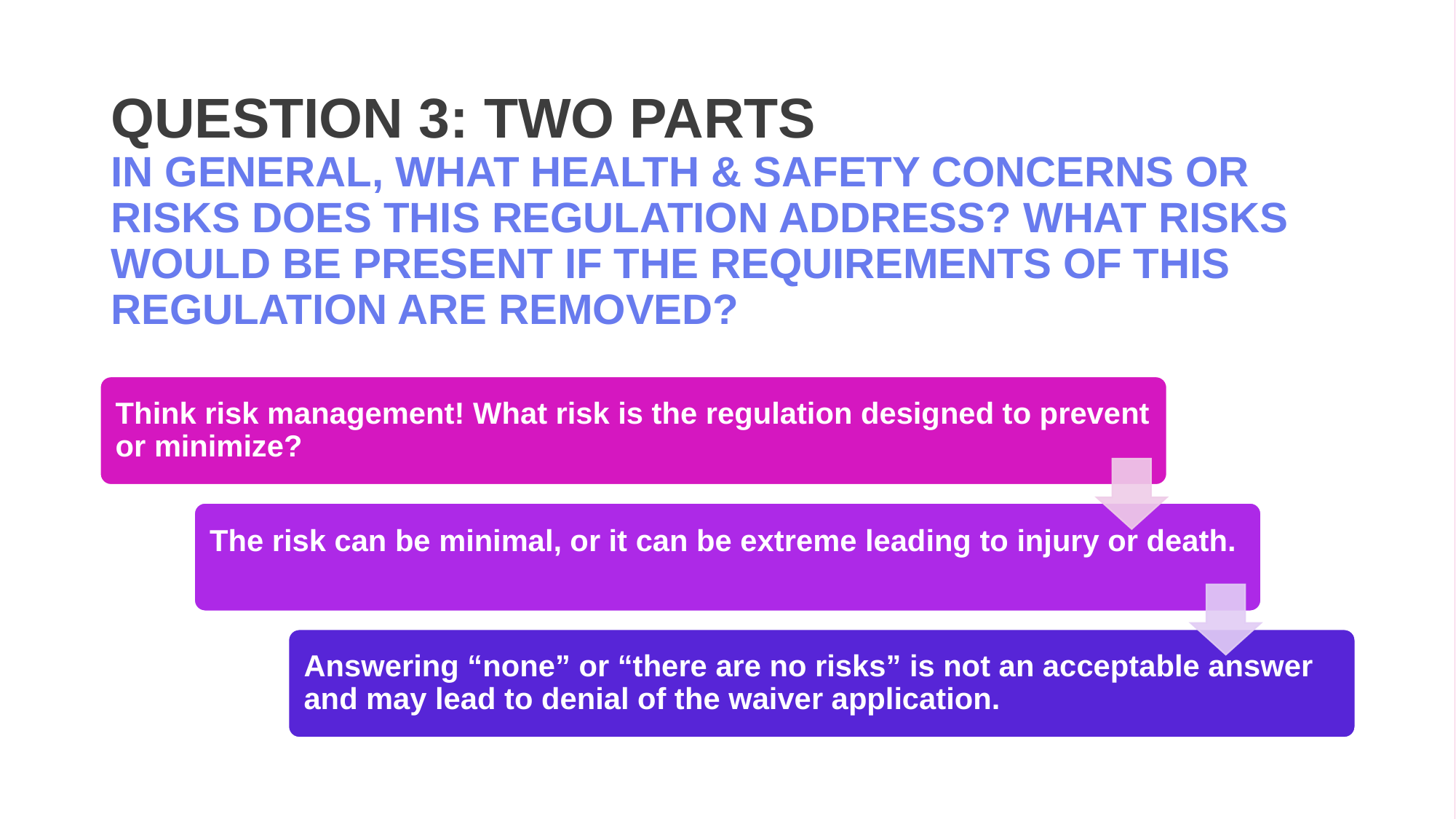

# QUESTION 3: TWO PARTS  IN GENERAL, WHAT HEALTH & SAFETY CONCERNS OR RISKS DOES THIS REGULATION ADDRESS? WHAT RISKS WOULD BE PRESENT IF THE REQUIREMENTS OF THIS REGULATION ARE REMOVED?
Think risk management! What risk is the regulation designed to prevent or minimize?
The risk can be minimal, or it can be extreme leading to injury or death.

Answering “none” or “there are no risks” is not an acceptable answer and may lead to denial of the waiver application.